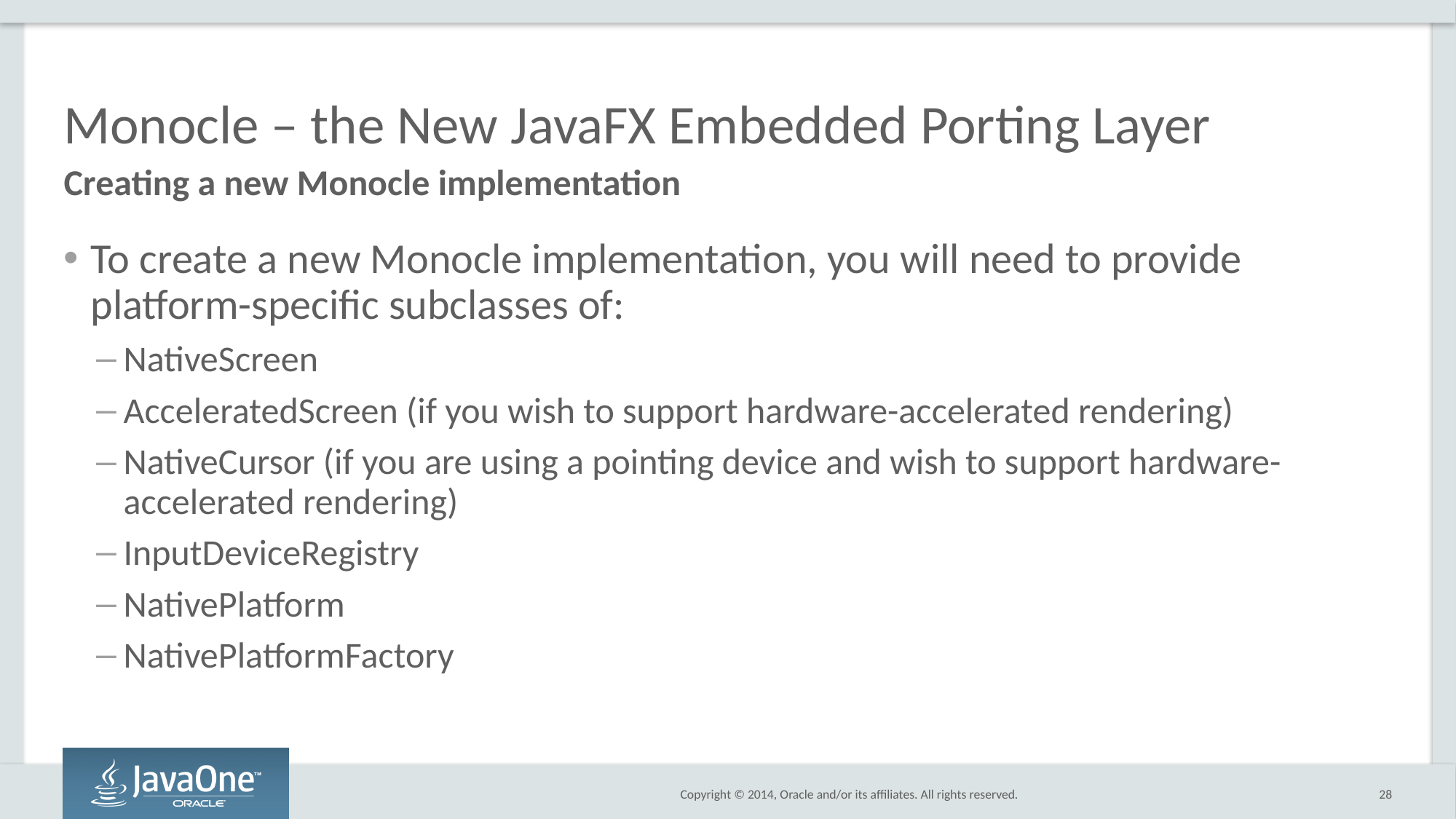

# Monocle – the New JavaFX Embedded Porting Layer
Creating a new Monocle implementation
To create a new Monocle implementation, you will need to provide platform-specific subclasses of:
NativeScreen
AcceleratedScreen (if you wish to support hardware-accelerated rendering)
NativeCursor (if you are using a pointing device and wish to support hardware-accelerated rendering)
InputDeviceRegistry
NativePlatform
NativePlatformFactory
28